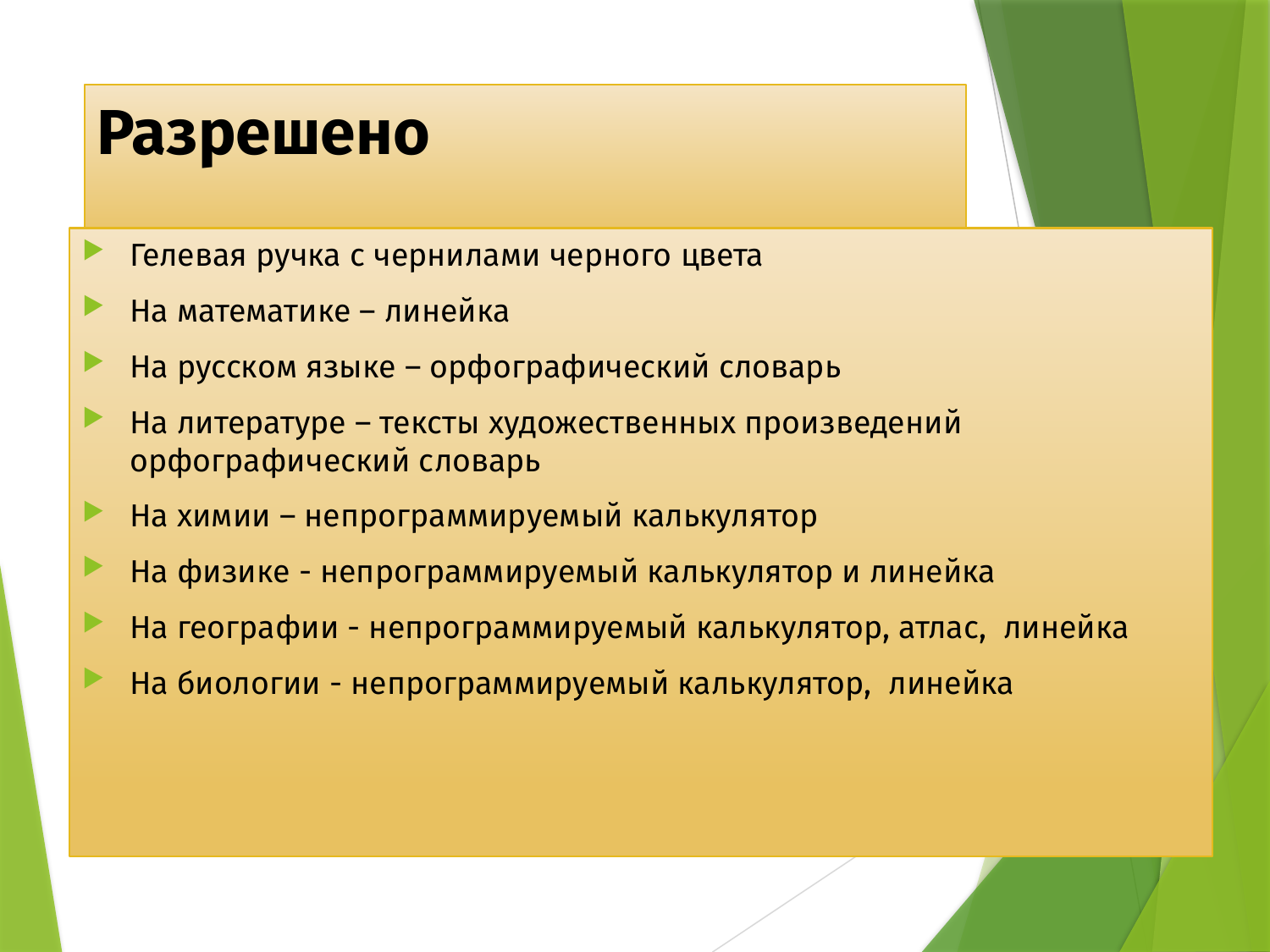

# Разрешено
Гелевая ручка с чернилами черного цвета
На математике – линейка
На русском языке – орфографический словарь
На литературе – тексты художественных произведений орфографический словарь
На химии – непрограммируемый калькулятор
На физике - непрограммируемый калькулятор и линейка
На географии - непрограммируемый калькулятор, атлас,  линейка
На биологии - непрограммируемый калькулятор,  линейка